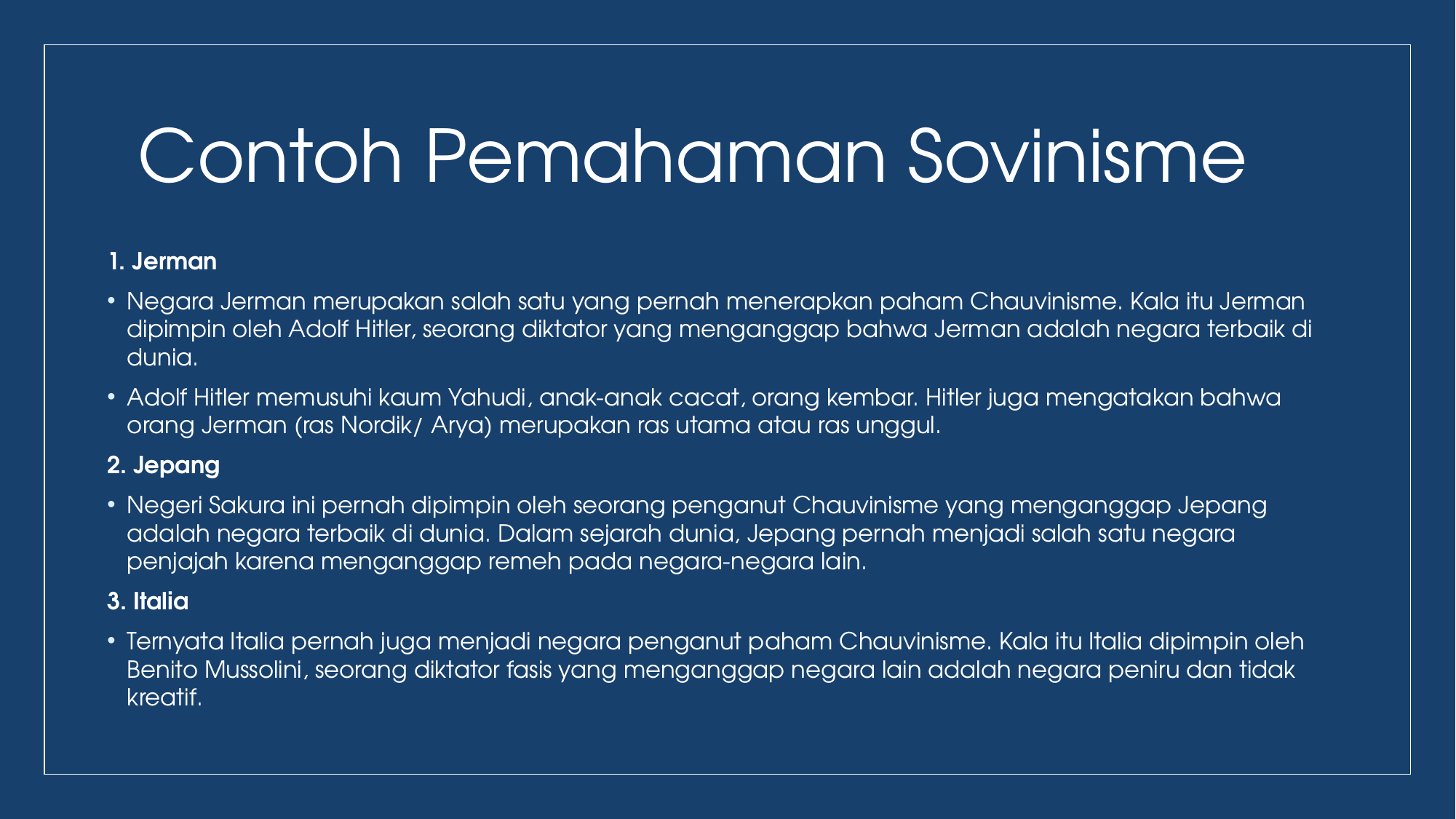

# Contoh Pemahaman Sovinisme
1. Jerman
Negara Jerman merupakan salah satu yang pernah menerapkan paham Chauvinisme. Kala itu Jerman dipimpin oleh Adolf Hitler, seorang diktator yang menganggap bahwa Jerman adalah negara terbaik di dunia.
Adolf Hitler memusuhi kaum Yahudi, anak-anak cacat, orang kembar. Hitler juga mengatakan bahwa orang Jerman (ras Nordik/ Arya) merupakan ras utama atau ras unggul.
2. Jepang
Negeri Sakura ini pernah dipimpin oleh seorang penganut Chauvinisme yang menganggap Jepang adalah negara terbaik di dunia. Dalam sejarah dunia, Jepang pernah menjadi salah satu negara penjajah karena menganggap remeh pada negara-negara lain.
3. Italia
Ternyata Italia pernah juga menjadi negara penganut paham Chauvinisme. Kala itu Italia dipimpin oleh Benito Mussolini, seorang diktator fasis yang menganggap negara lain adalah negara peniru dan tidak kreatif.